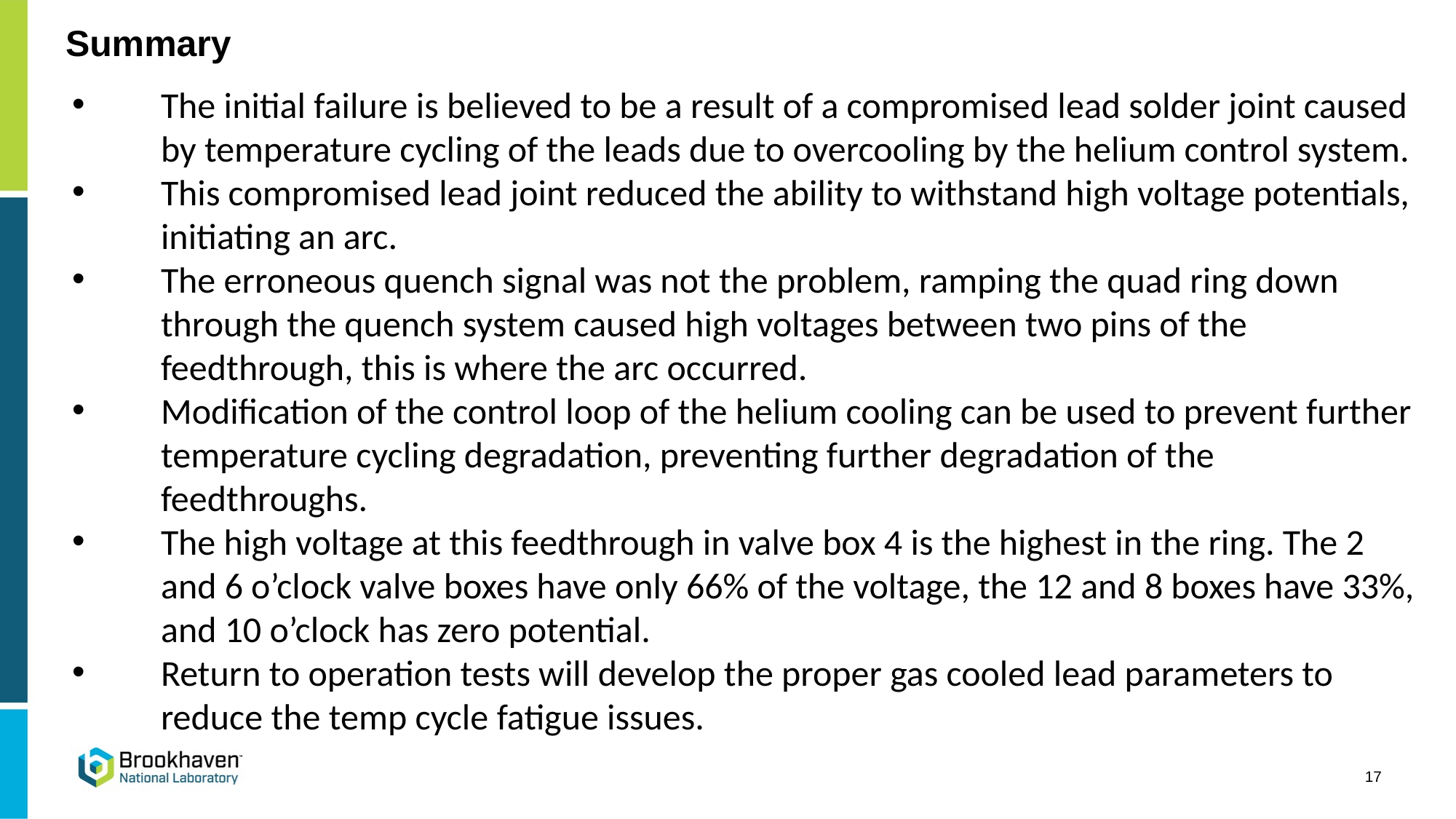

Summary
The initial failure is believed to be a result of a compromised lead solder joint caused by temperature cycling of the leads due to overcooling by the helium control system.
This compromised lead joint reduced the ability to withstand high voltage potentials, initiating an arc.
The erroneous quench signal was not the problem, ramping the quad ring down through the quench system caused high voltages between two pins of the feedthrough, this is where the arc occurred.
Modification of the control loop of the helium cooling can be used to prevent further temperature cycling degradation, preventing further degradation of the feedthroughs.
The high voltage at this feedthrough in valve box 4 is the highest in the ring. The 2 and 6 o’clock valve boxes have only 66% of the voltage, the 12 and 8 boxes have 33%, and 10 o’clock has zero potential.
Return to operation tests will develop the proper gas cooled lead parameters to reduce the temp cycle fatigue issues.
17